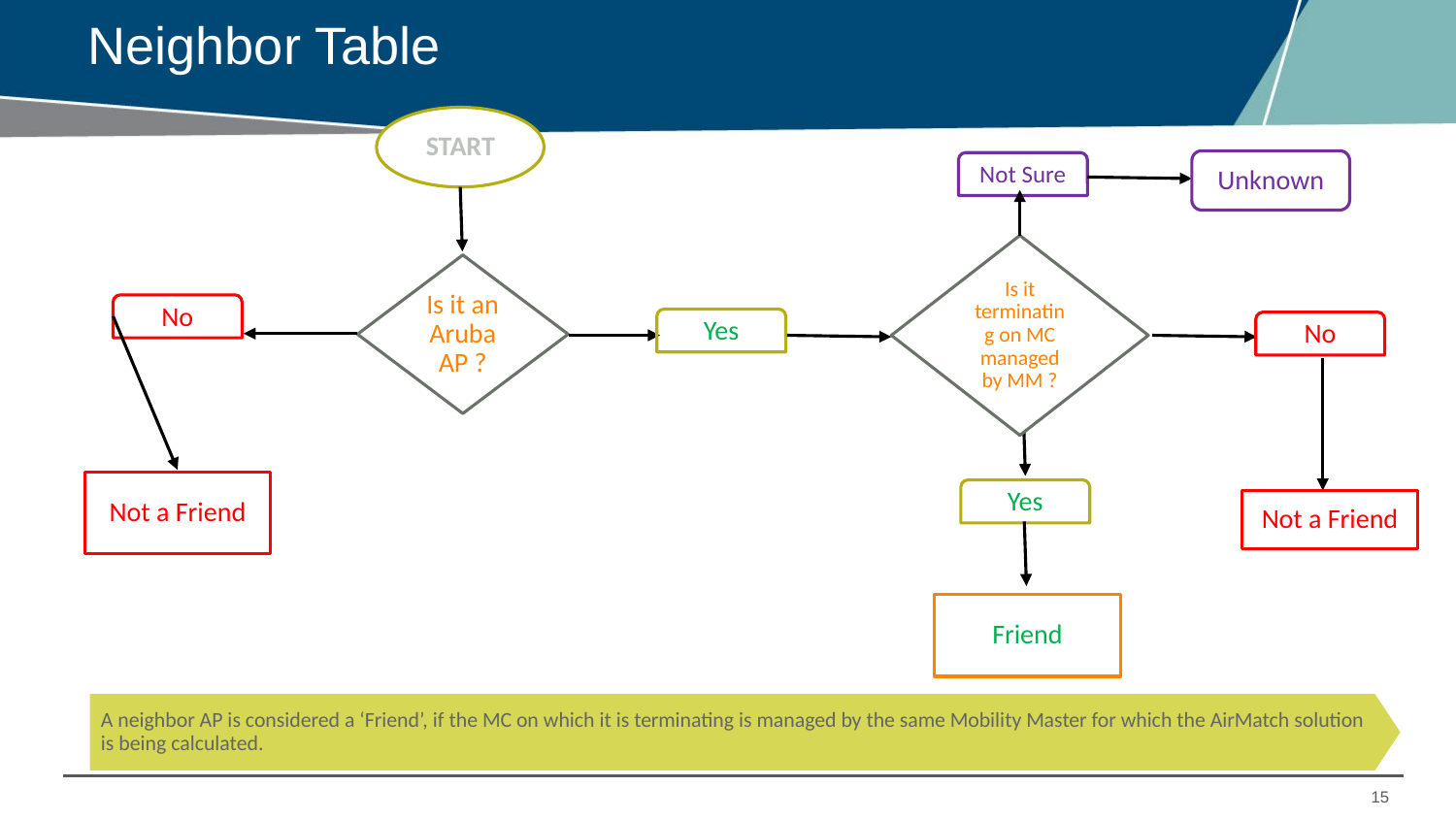

# Neighbor Table
START
Unknown
Not Sure
Is it terminating on MC managed by MM ?
Is it an Aruba AP ?
No
Yes
No
Not a Friend
Yes
Not a Friend
Friend
A neighbor AP is considered a ‘Friend’, if the MC on which it is terminating is managed by the same Mobility Master for which the AirMatch solution is being calculated.